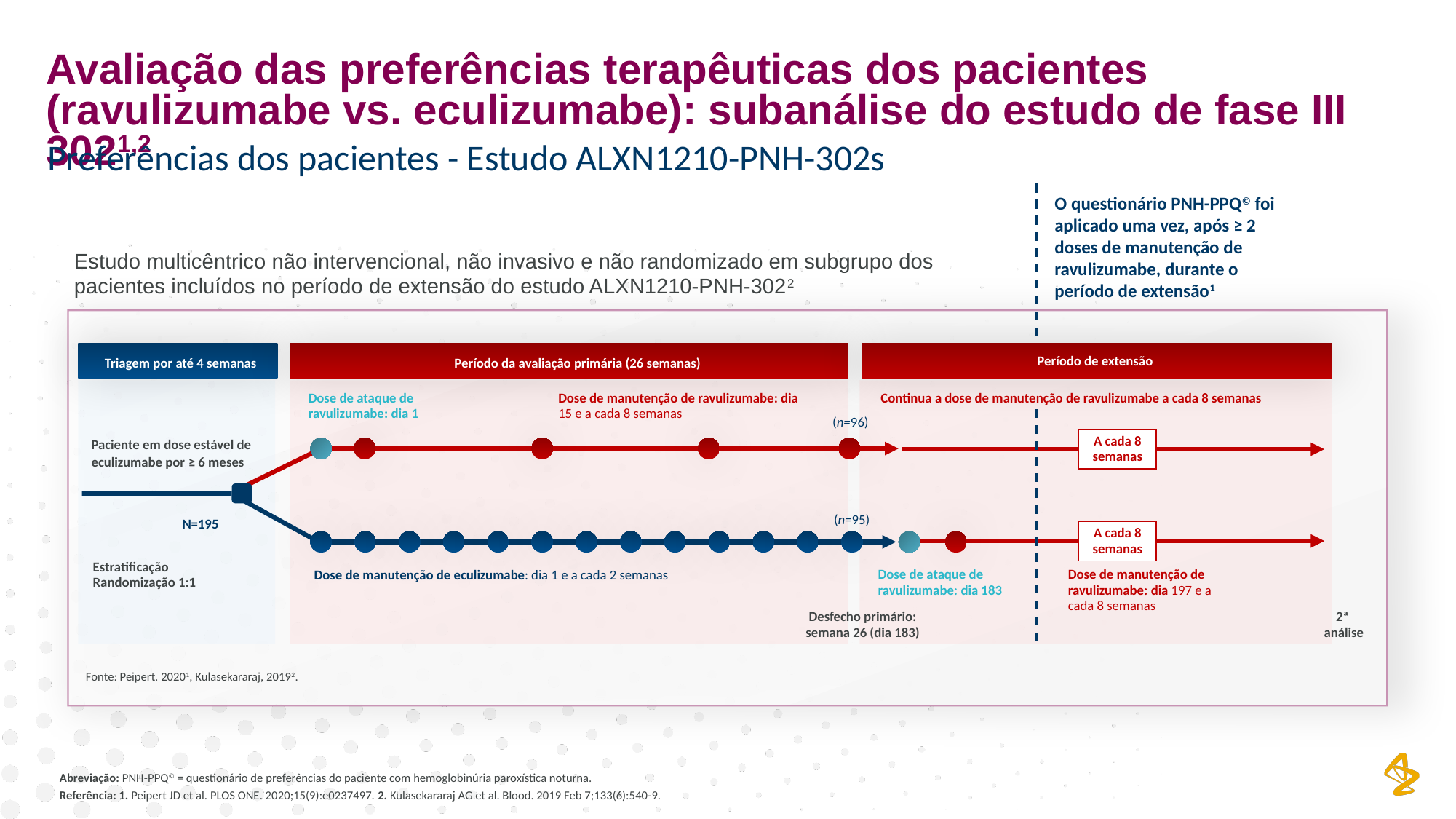

Avaliação das preferências terapêuticas dos pacientes
(ravulizumabe vs. eculizumabe): subanálise do estudo de fase III 3021,2
Preferências dos pacientes - Estudo ALXN1210-PNH-302s
O questionário PNH-PPQ© foi aplicado uma vez, após ≥ 2 doses de manutenção de ravulizumabe, durante o período de extensão1
Estudo multicêntrico não intervencional, não invasivo e não randomizado em subgrupo dos pacientes incluídos no período de extensão do estudo ALXN1210-PNH-3022

Período de extensão
Triagem por até 4 semanas
Período da avaliação primária (26 semanas)

Dose de ataque de ravulizumabe: dia 1
Dose de manutenção de ravulizumabe: dia 15 e a cada 8 semanas
Continua a dose de manutenção de ravulizumabe a cada 8 semanas
(n=96)
A cada 8 semanas
Paciente em dose estável de eculizumabe por ≥ 6 meses

(n=95)
N=195
A cada 8 semanas

Estratificação Randomização 1:1
Dose de ataque de ravulizumabe: dia 183
Dose de manutenção de ravulizumabe: dia 197 e a cada 8 semanas
Dose de manutenção de eculizumabe: dia 1 e a cada 2 semanas
Desfecho primário: semana 26 (dia 183)
2ª
análise
Fonte: Peipert. 20201, Kulasekararaj, 20192.
Abreviação: PNH-PPQ© = questionário de preferências do paciente com hemoglobinúria paroxística noturna.
Referência: 1. Peipert JD et al. PLOS ONE. 2020;15(9):e0237497. 2. Kulasekararaj AG et al. Blood. 2019 Feb 7;133(6):540-9.